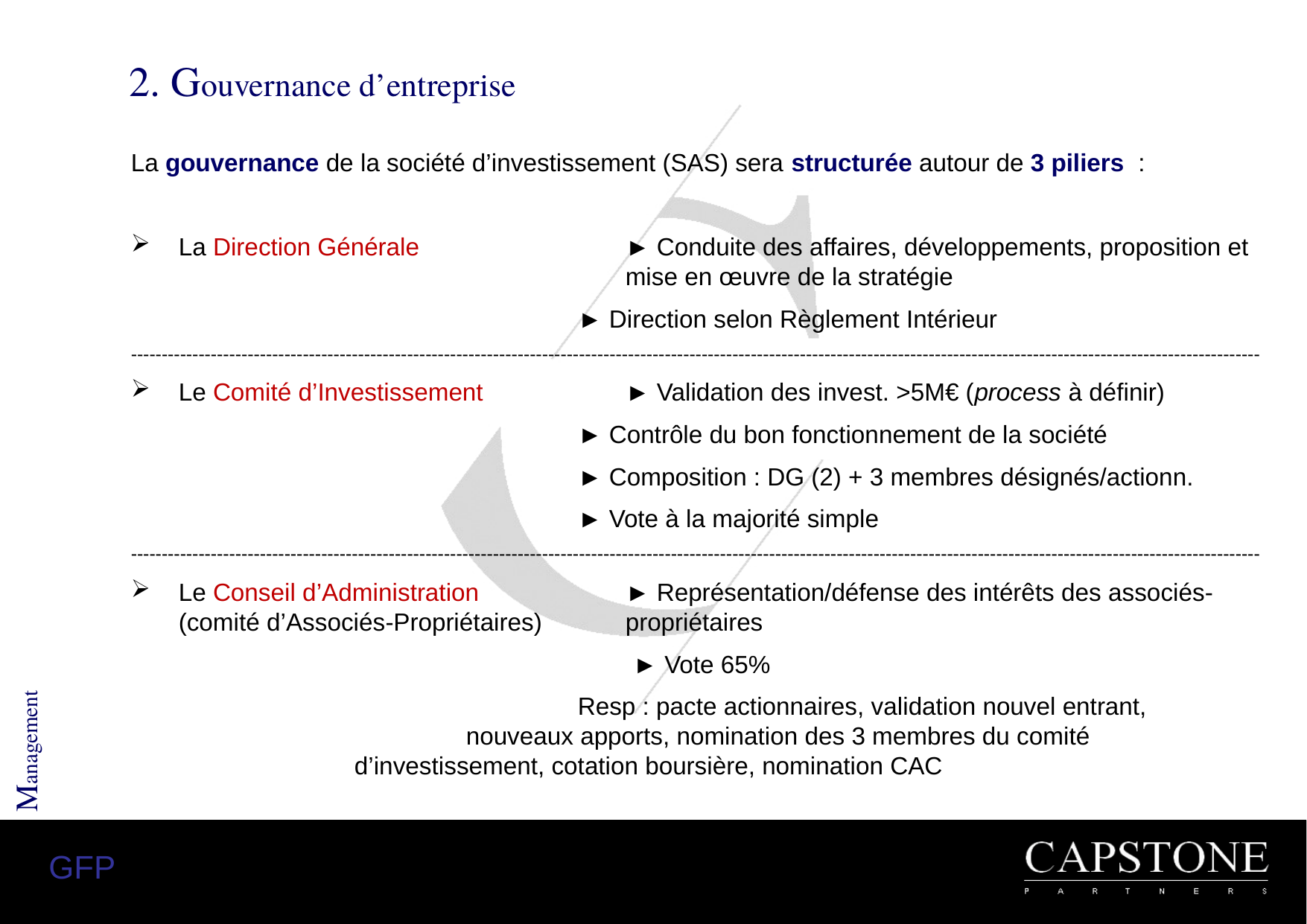

2. Gouvernance d’entreprise
La gouvernance de la société d’investissement (SAS) sera structurée autour de 3 piliers  :

La Direction Générale		► Conduite des affaires, développements, proposition et 				mise en œuvre de la stratégie
				► Direction selon Règlement Intérieur
----------------------------------------------------------------------------------------------------------------------------------------------------------------------------------------
Le Comité d’Investissement		► Validation des invest. >5M€ (process à définir)
				► Contrôle du bon fonctionnement de la société
				► Composition : DG (2) + 3 membres désignés/actionn.
				► Vote à la majorité simple
----------------------------------------------------------------------------------------------------------------------------------------------------------------------------------------
Le Conseil d’Administration		► Représentation/défense des intérêts des associés-(comité d’Associés-Propriétaires)	propriétaires
				► Vote 65%
				Resp : pacte actionnaires, validation nouvel entrant, 				nouveaux apports, nomination des 3 membres du comité 				d’investissement, cotation boursière, nomination CAC
Management